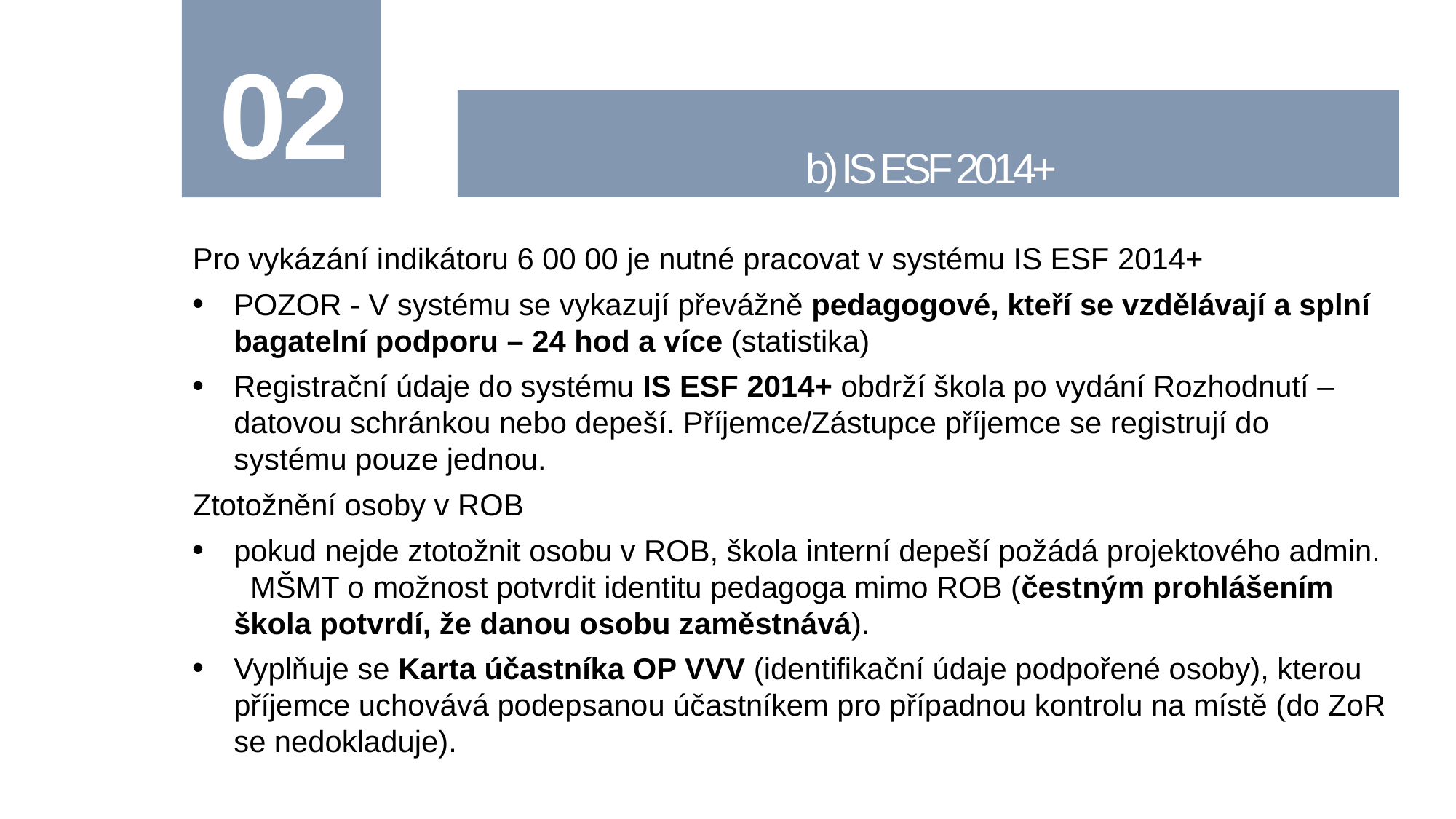

# 02
b) IS ESF 2014+
Pro vykázání indikátoru 6 00 00 je nutné pracovat v systému IS ESF 2014+
POZOR - V systému se vykazují převážně pedagogové, kteří se vzdělávají a splní bagatelní podporu – 24 hod a více (statistika)
Registrační údaje do systému IS ESF 2014+ obdrží škola po vydání Rozhodnutí – datovou schránkou nebo depeší. Příjemce/Zástupce příjemce se registrují do systému pouze jednou.
Ztotožnění osoby v ROB
pokud nejde ztotožnit osobu v ROB, škola interní depeší požádá projektového admin.   MŠMT o možnost potvrdit identitu pedagoga mimo ROB (čestným prohlášením škola potvrdí, že danou osobu zaměstnává).
Vyplňuje se Karta účastníka OP VVV (identifikační údaje podpořené osoby), kterou příjemce uchovává podepsanou účastníkem pro případnou kontrolu na místě (do ZoR se nedokladuje).